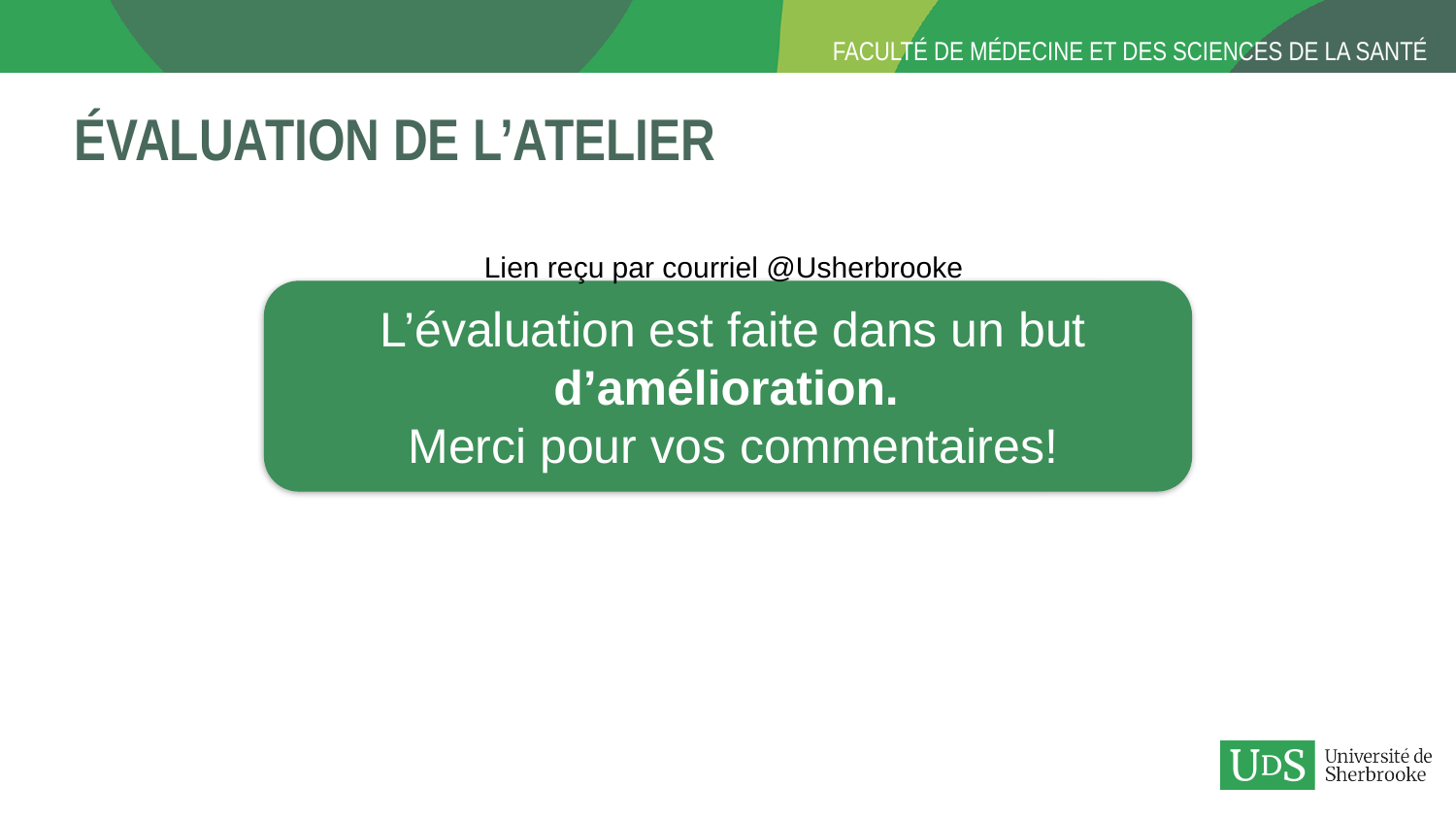

# Évaluation de l’atelier
L’évaluation est faite dans un but d’amélioration.
Merci pour vos commentaires!
Lien reçu par courriel @Usherbrooke